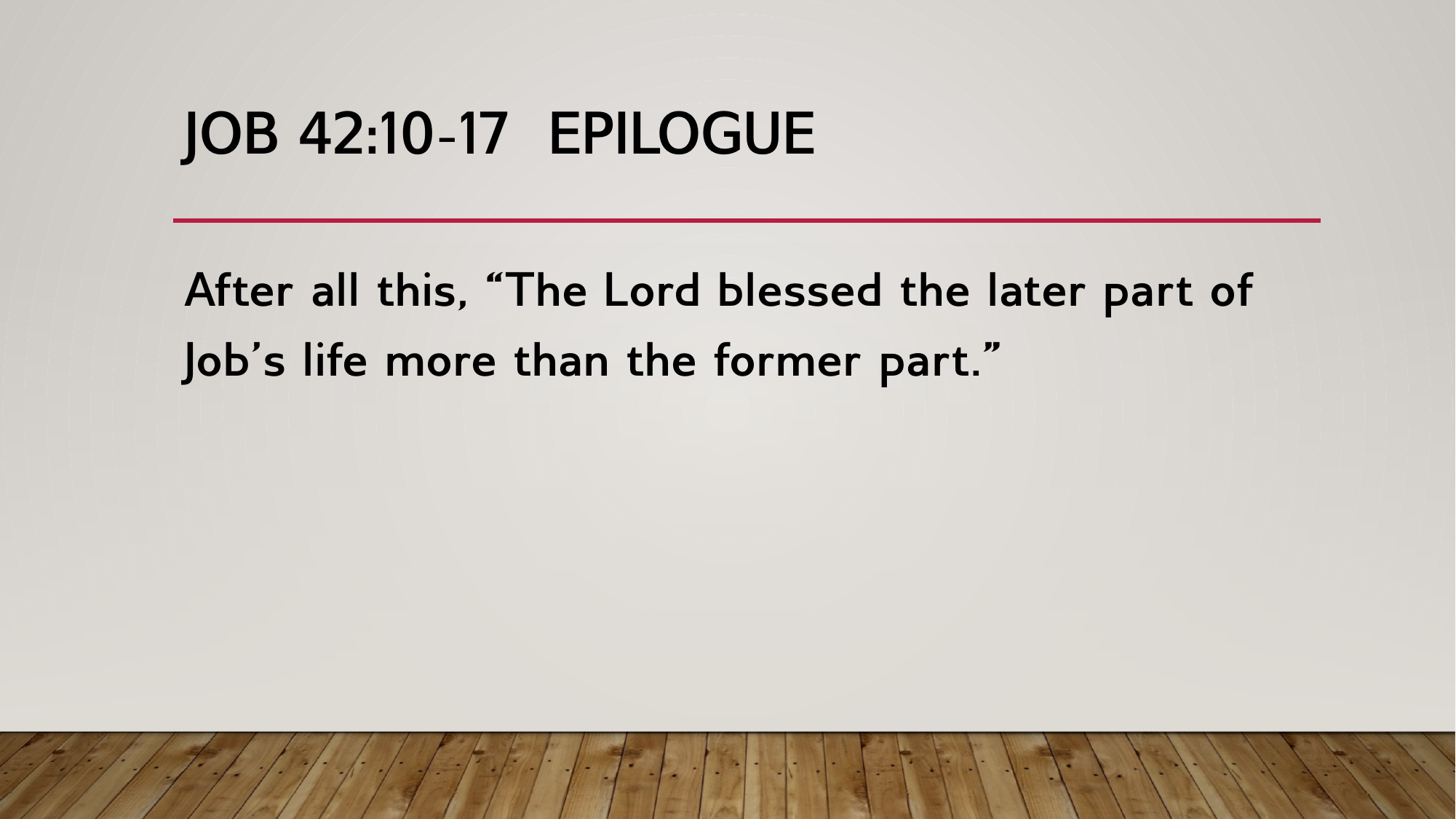

# Job 42:10-17  Epilogue
After all this, “The Lord blessed the later part of Job’s life more than the former part.”